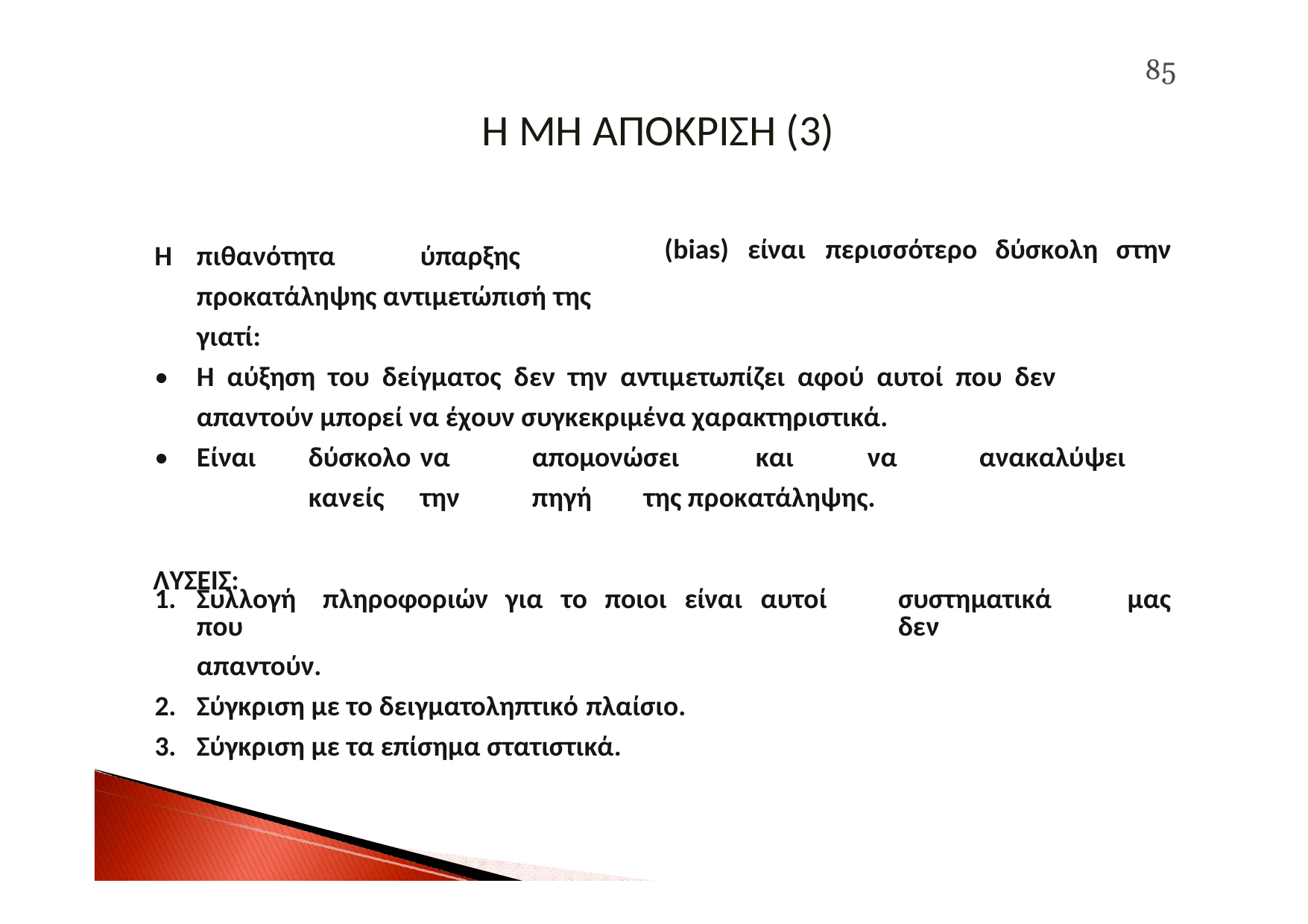

85
# Η ΜΗ ΑΠΟΚΡΙΣΗ (3)
Η	πιθανότητα	ύπαρξης	προκατάληψης αντιμετώπισή της γιατί:
(bias)
είναι
περισσότερο
δύσκολη
στην
•	Η  αύξηση  του  δείγματος  δεν  την  αντιμετωπίζει  αφού  αυτοί  που  δεν  απαντούν μπορεί να έχουν συγκεκριμένα χαρακτηριστικά.
•	Είναι	δύσκολο	να	απομονώσει	και	να	ανακαλύψει	κανείς	την	πηγή	της προκατάληψης.

ΛΥΣΕΙΣ:
| 1. | Συλλογή πληροφοριών για το ποιοι είναι αυτοί που | συστηματικά δεν | μας |
| --- | --- | --- | --- |
|  | απαντούν. |  |  |
| 2. | Σύγκριση με το δειγματοληπτικό πλαίσιο. |  |  |
| 3. | Σύγκριση με τα επίσημα στατιστικά. |  |  |